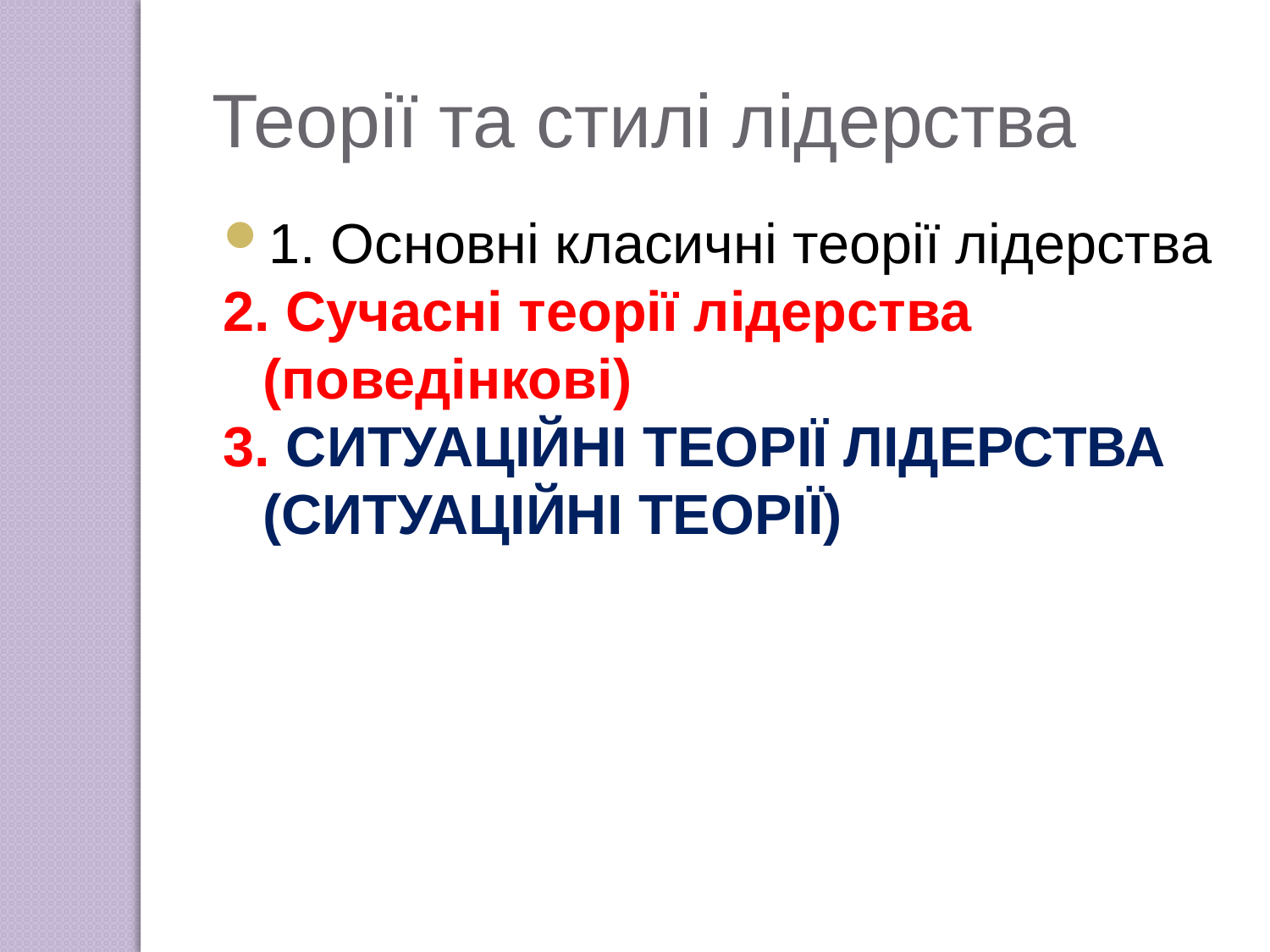

Теорії та стилі лідерства
1. Основні класичні теорії лідерства
2. Сучасні теорії лідерства (поведінкові)
3. СИТУАЦІЙНІ ТЕОРІЇ ЛІДЕРСТВА (СИТУАЦІЙНІ ТЕОРІЇ)